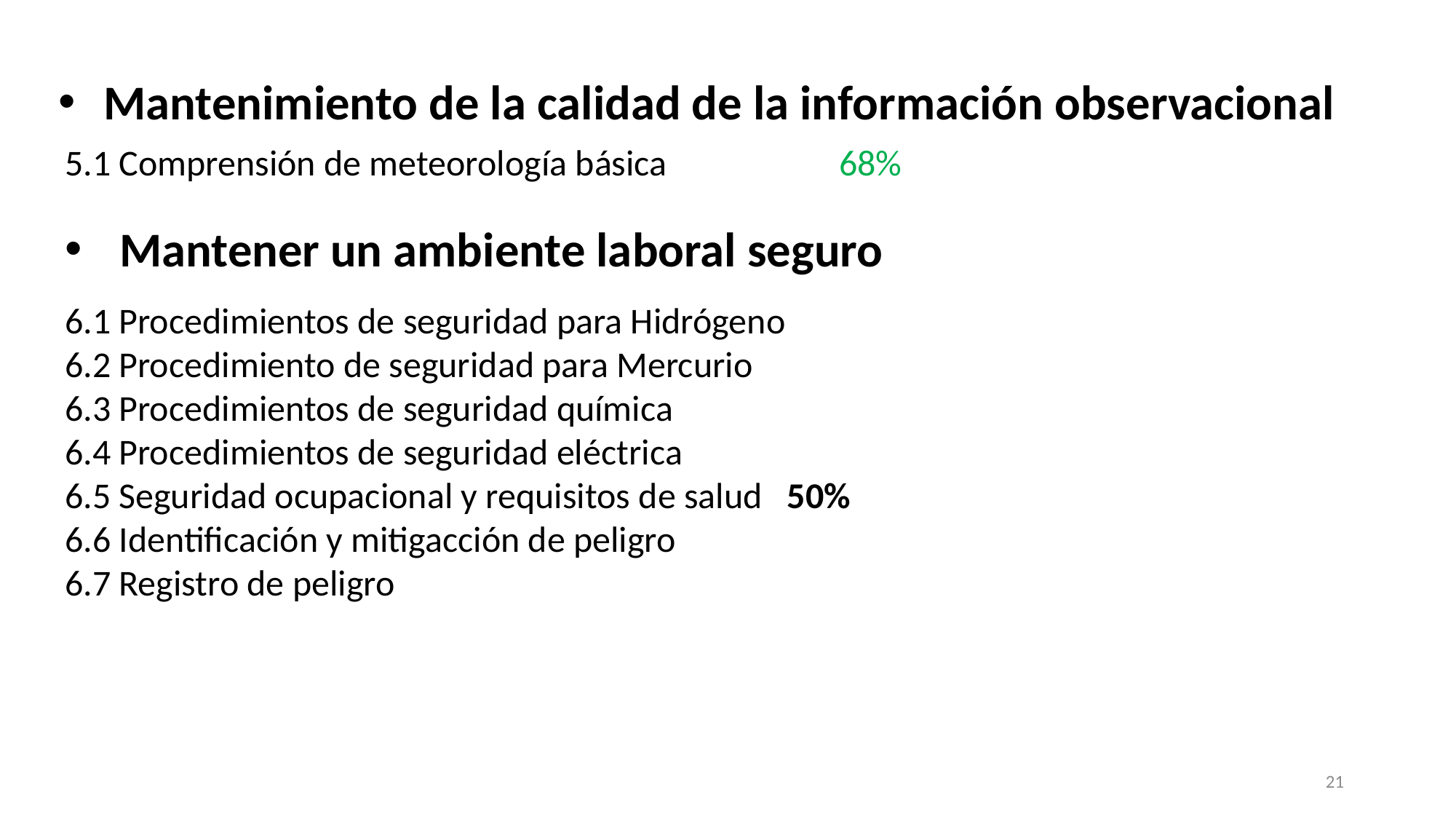

21
 Mantenimiento de la calidad de la información observacional
5.1 Comprensión de meteorología básica                     68%
Mantener un ambiente laboral seguro

6.1 Procedimientos de seguridad para Hidrógeno
6.2 Procedimiento de seguridad para Mercurio
6.3 Procedimientos de seguridad química
6.4 Procedimientos de seguridad eléctrica
6.5 Seguridad ocupacional y requisitos de salud   50%
6.6 Identificación y mitigacción de peligro
6.7 Registro de peligro